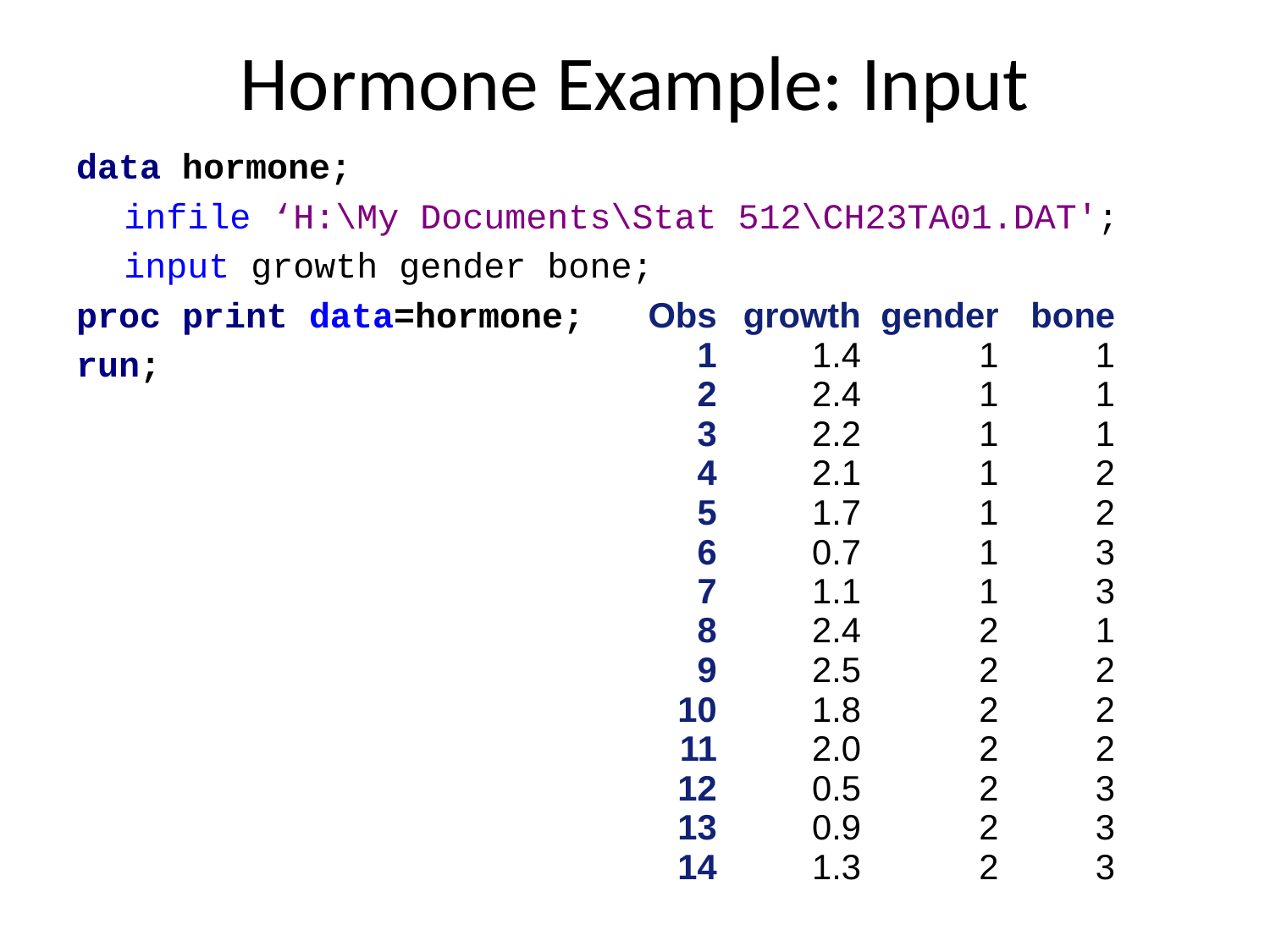

# Hormone Example: Input
data hormone;
	infile ‘H:\My Documents\Stat 512\CH23TA01.DAT';
	input growth gender bone;
proc print data=hormone;
run;

| Obs | growth | gender | bone |
| --- | --- | --- | --- |
| 1 | 1.4 | 1 | 1 |
| 2 | 2.4 | 1 | 1 |
| 3 | 2.2 | 1 | 1 |
| 4 | 2.1 | 1 | 2 |
| 5 | 1.7 | 1 | 2 |
| 6 | 0.7 | 1 | 3 |
| 7 | 1.1 | 1 | 3 |
| 8 | 2.4 | 2 | 1 |
| 9 | 2.5 | 2 | 2 |
| 10 | 1.8 | 2 | 2 |
| 11 | 2.0 | 2 | 2 |
| 12 | 0.5 | 2 | 3 |
| 13 | 0.9 | 2 | 3 |
| 14 | 1.3 | 2 | 3 |